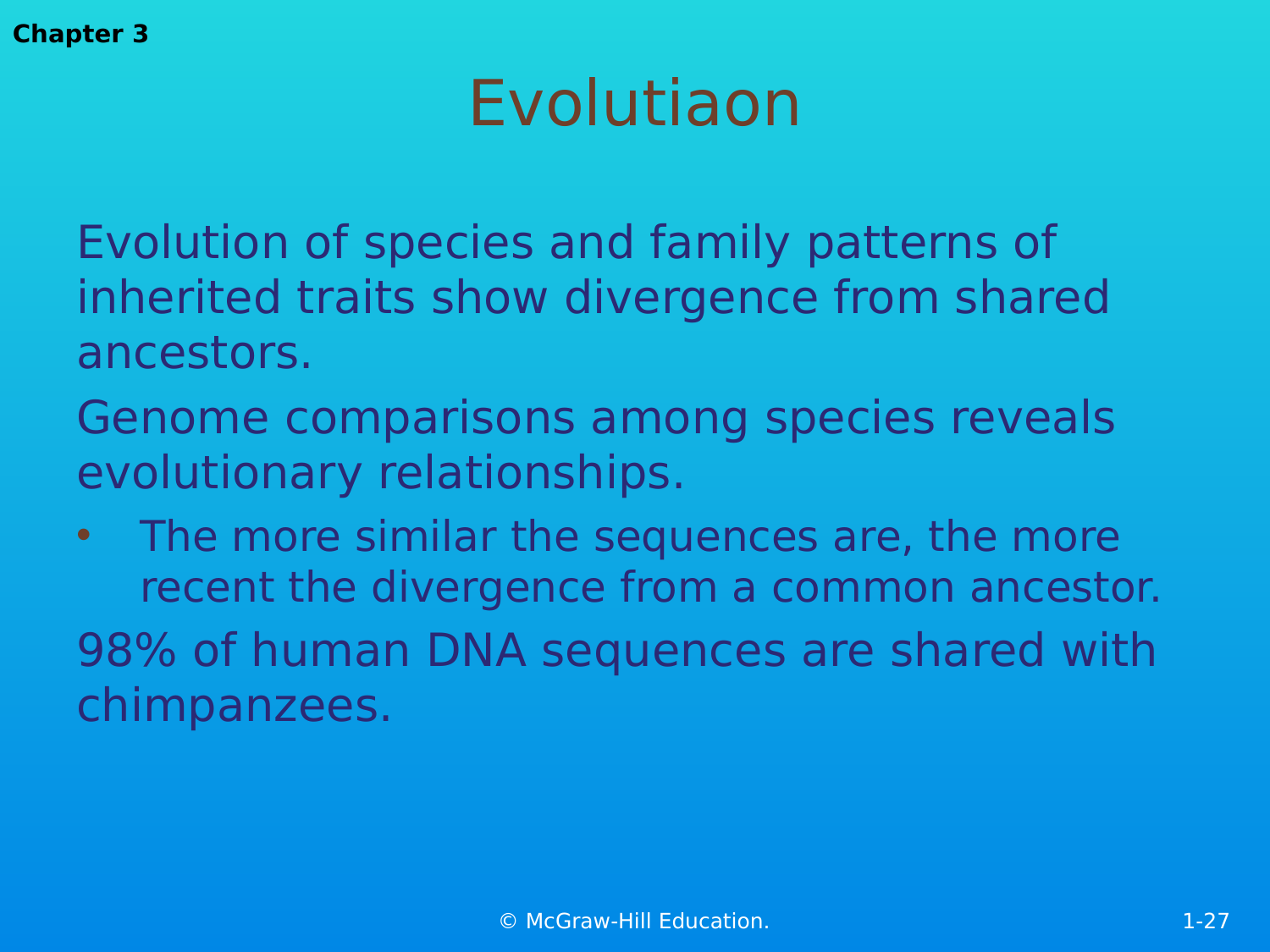

# Evolutiaon
Evolution of species and family patterns of inherited traits show divergence from shared ancestors.
Genome comparisons among species reveals evolutionary relationships.
The more similar the sequences are, the more recent the divergence from a common ancestor.
98% of human DNA sequences are shared with chimpanzees.